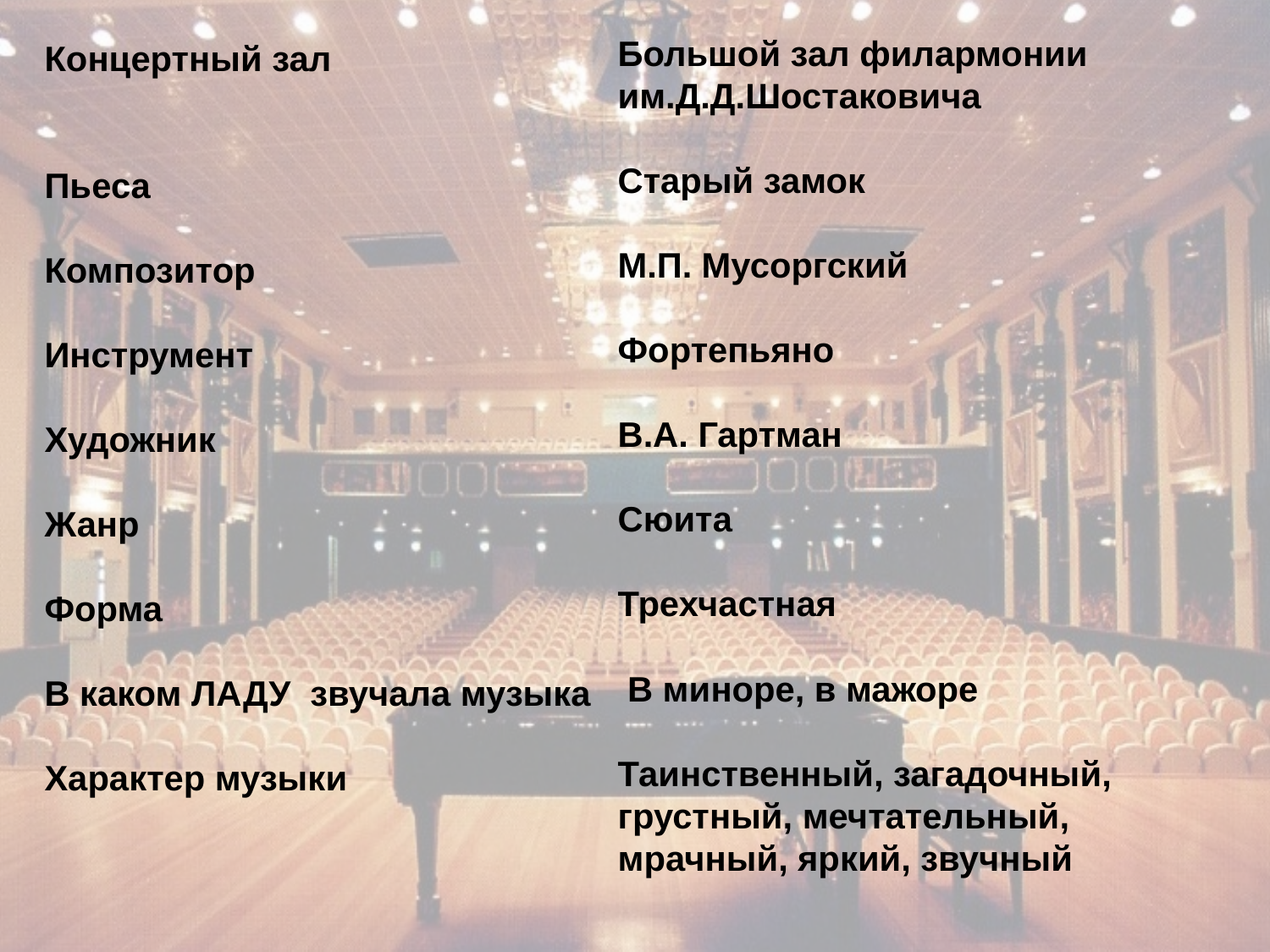

Большой зал филармонии им.Д.Д.Шостаковича

Старый замок

М.П. Мусоргский

Фортепьяно

В.А. Гартман

Сюита

Трехчастная

 В миноре, в мажоре

Таинственный, загадочный, грустный, мечтательный, мрачный, яркий, звучный
Концертный зал

Пьеса

Композитор

Инструмент

Художник

Жанр

Форма

В каком ЛАДУ  звучала музыка

Характер музыки